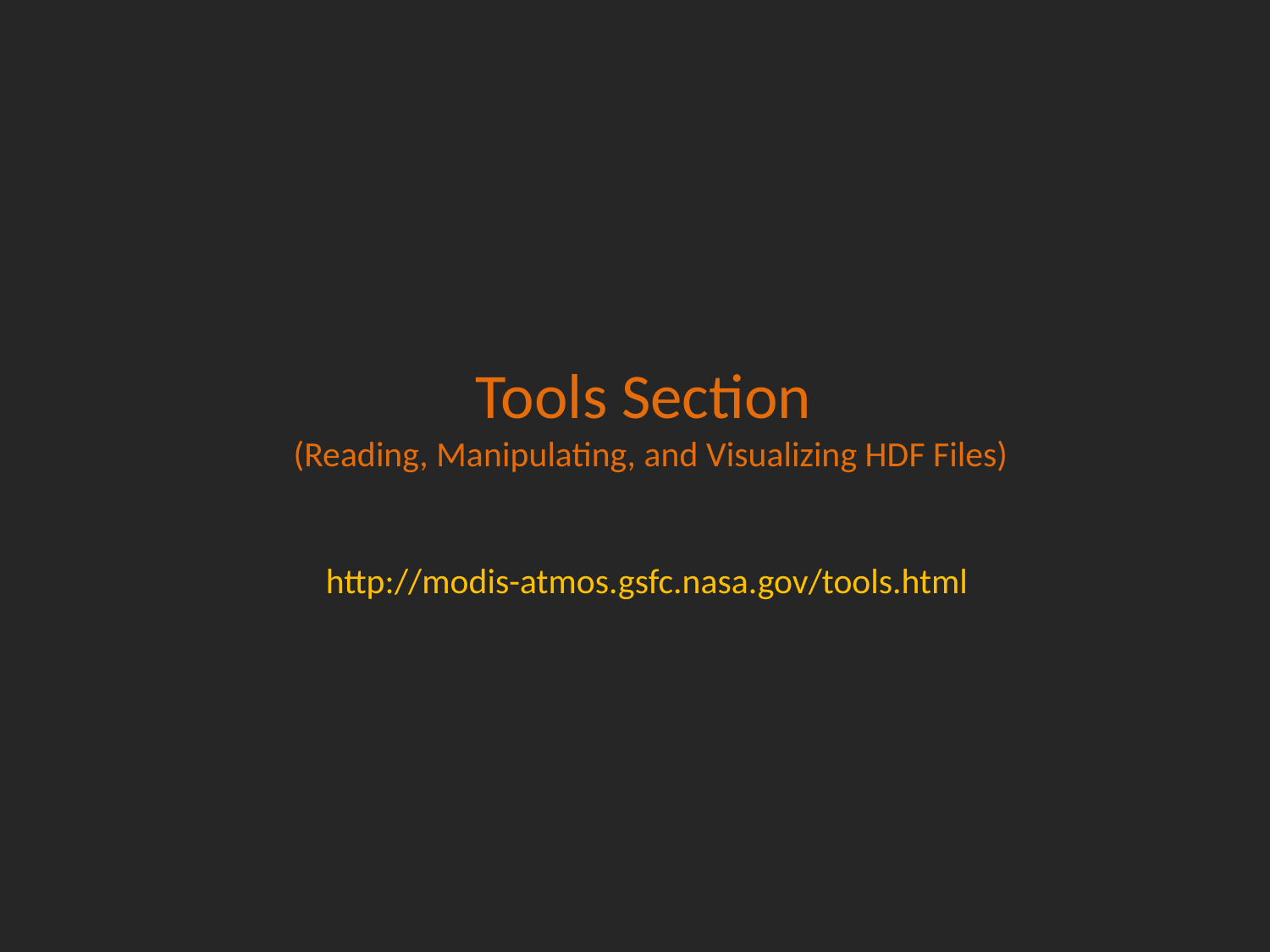

Tools Section
(Reading, Manipulating, and Visualizing HDF Files)

http://modis-atmos.gsfc.nasa.gov/tools.html